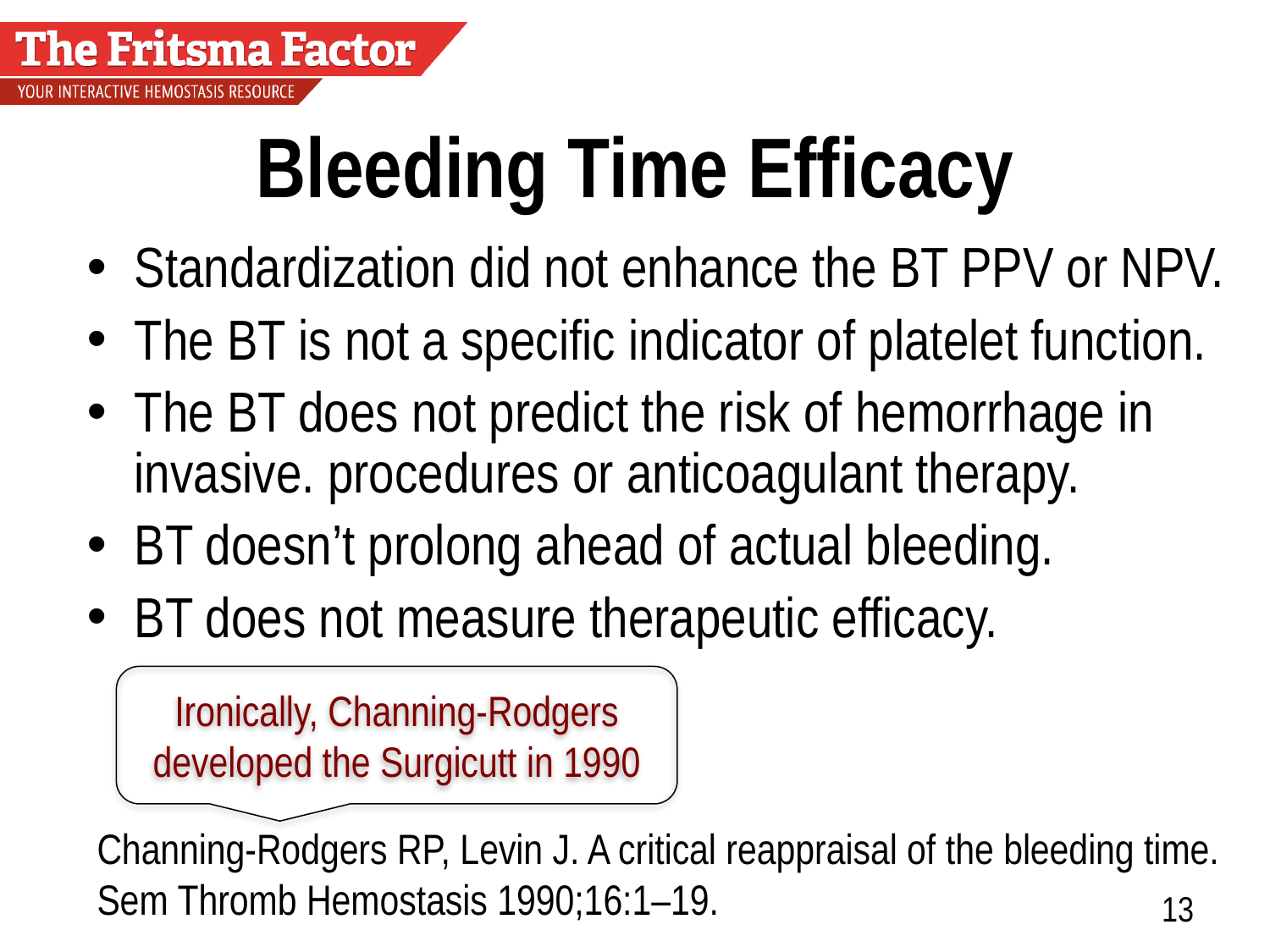

# Bleeding Time Efficacy
Standardization did not enhance the BT PPV or NPV.
The BT is not a specific indicator of platelet function.
The BT does not predict the risk of hemorrhage in invasive. procedures or anticoagulant therapy.
BT doesn’t prolong ahead of actual bleeding.
BT does not measure therapeutic efficacy.
Ironically, Channing-Rodgers developed the Surgicutt in 1990
Channing-Rodgers RP, Levin J. A critical reappraisal of the bleeding time. Sem Thromb Hemostasis 1990;16:1–19.
13